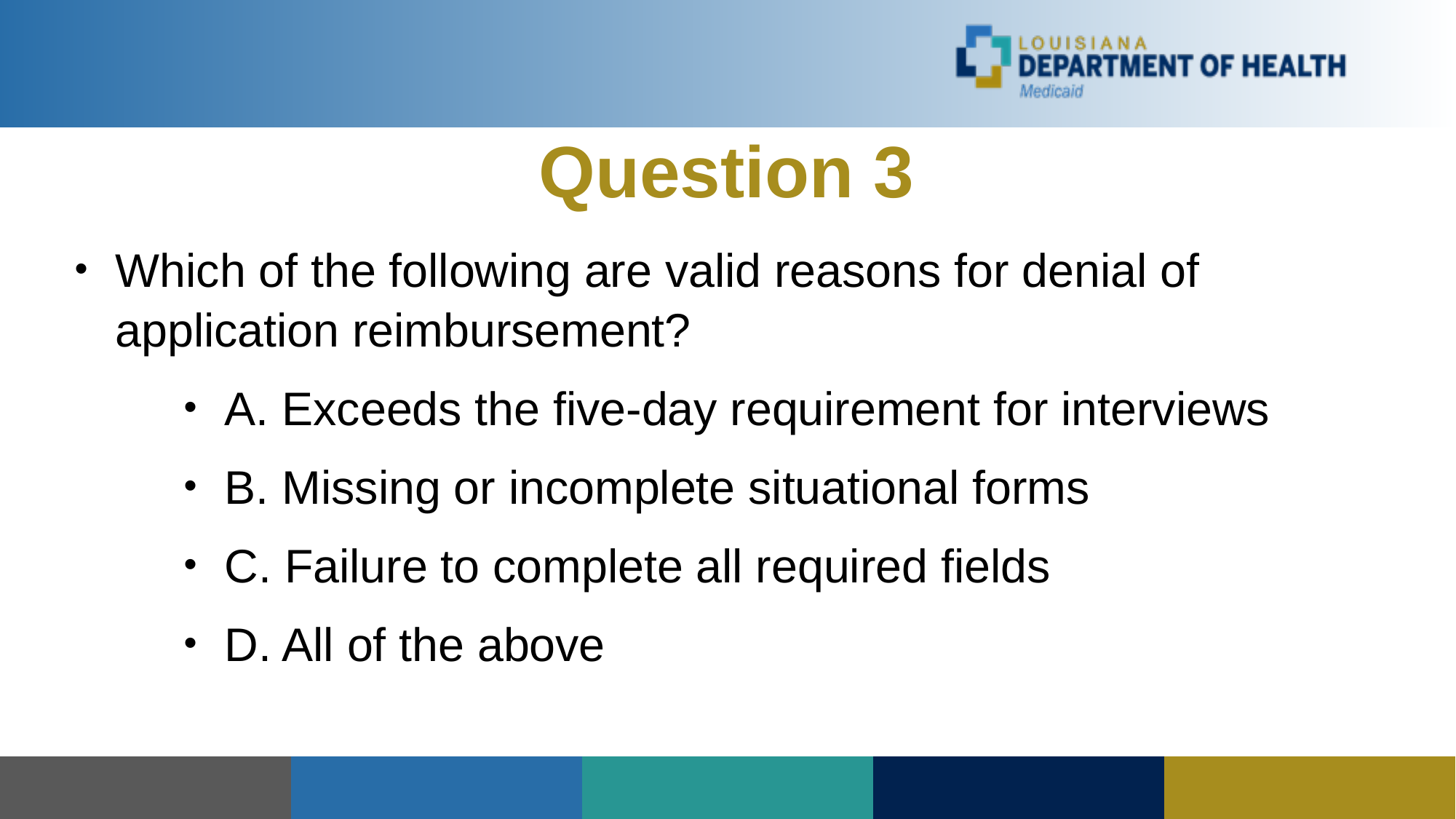

# Question 3
Which of the following are valid reasons for denial of application reimbursement?
A. Exceeds the five-day requirement for interviews
B. Missing or incomplete situational forms
C. Failure to complete all required fields
D. All of the above

|  |  |  |  |  |
| --- | --- | --- | --- | --- |